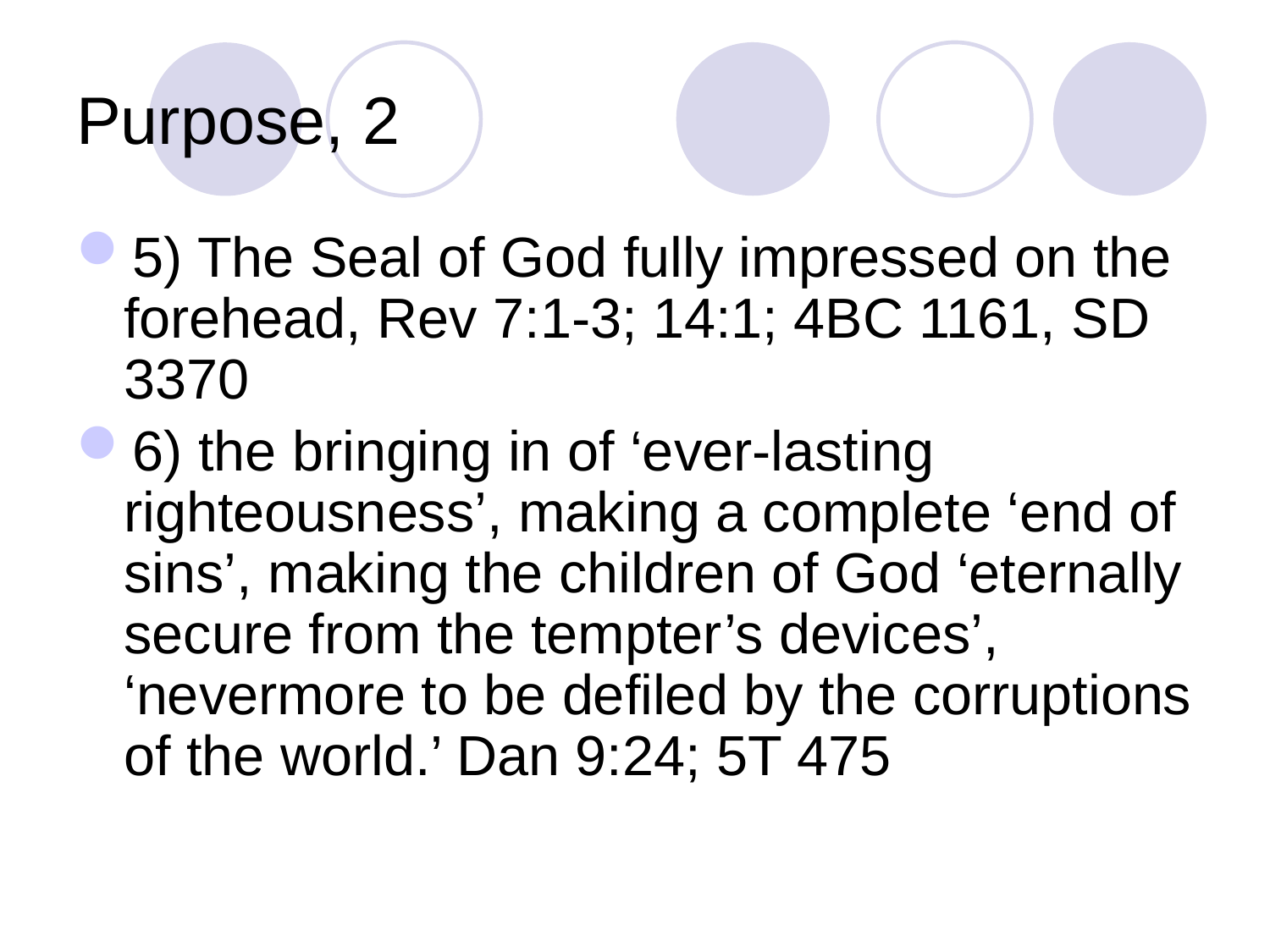

# Purpose, 2
5) The Seal of God fully impressed on the forehead, Rev 7:1-3; 14:1; 4BC 1161, SD 3370
6) the bringing in of ‘ever-lasting righteousness’, making a complete ‘end of sins’, making the children of God ‘eternally secure from the tempter’s devices’, ‘nevermore to be defiled by the corruptions of the world.’ Dan 9:24; 5T 475